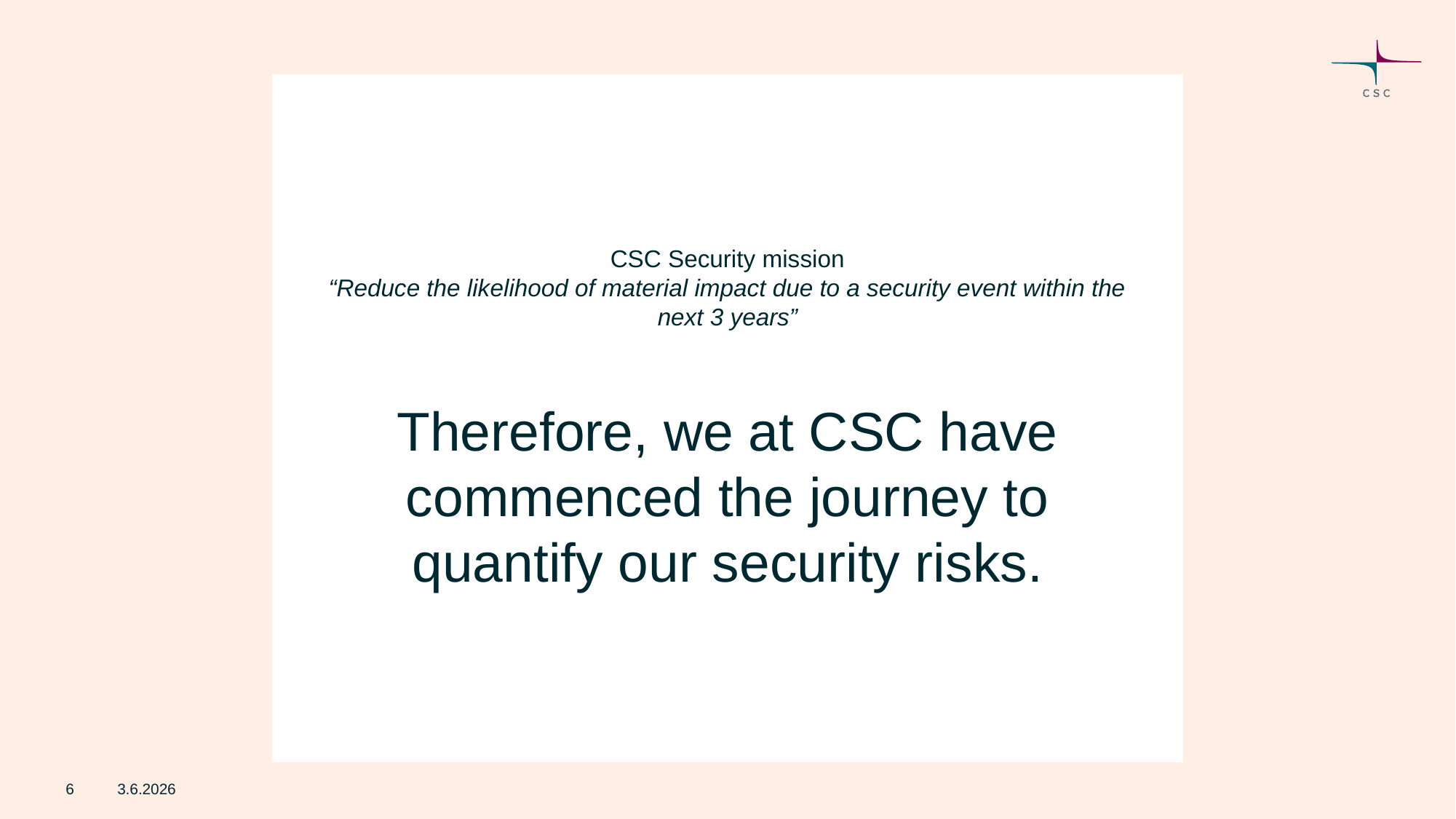

# CSC Security mission “Reduce the likelihood of material impact due to a security event within the next 3 years” Therefore, we at CSC have commenced the journey to quantify our security risks.
6
3.6.2026